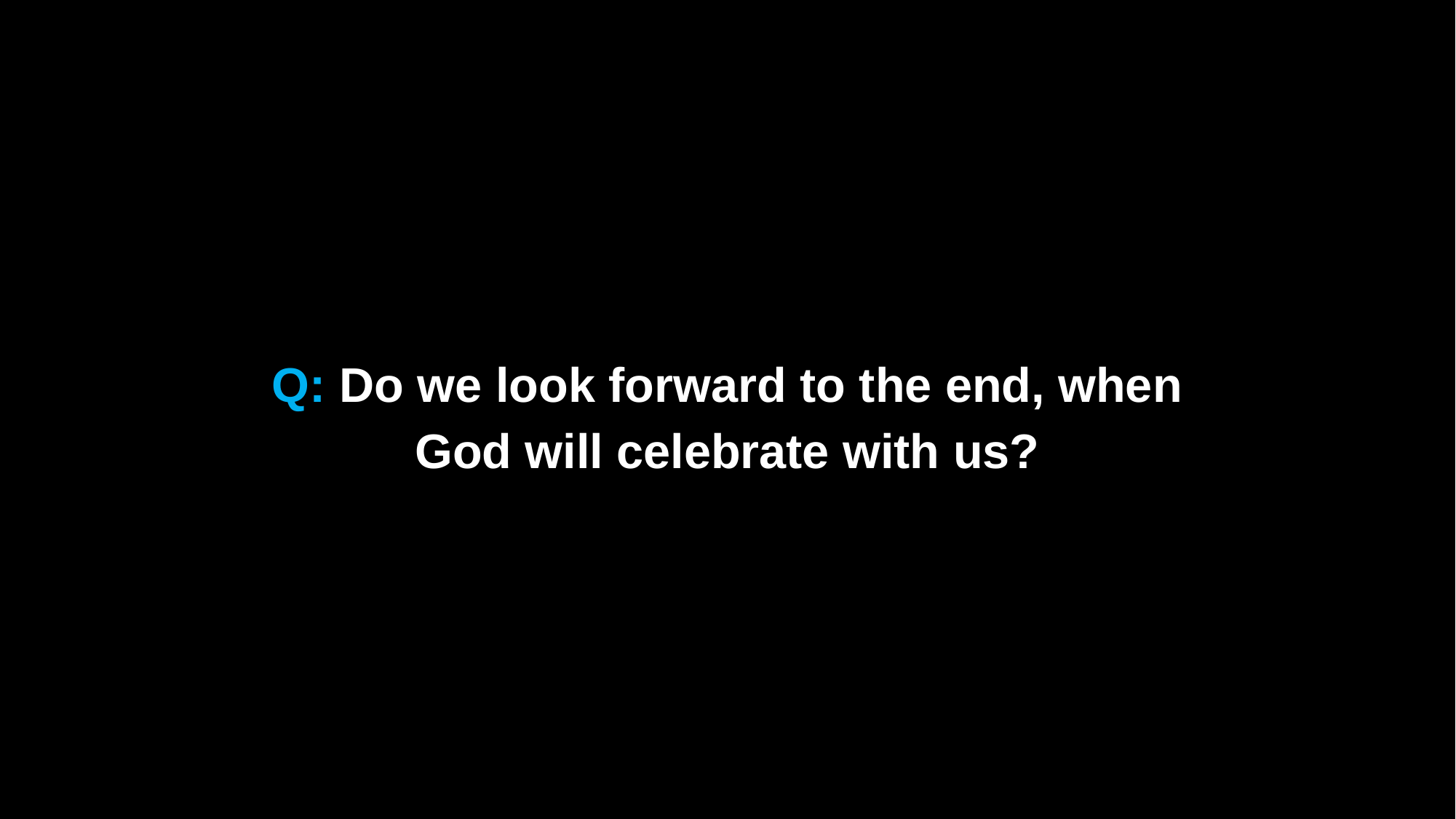

Q: Do we look forward to the end, when God will celebrate with us?